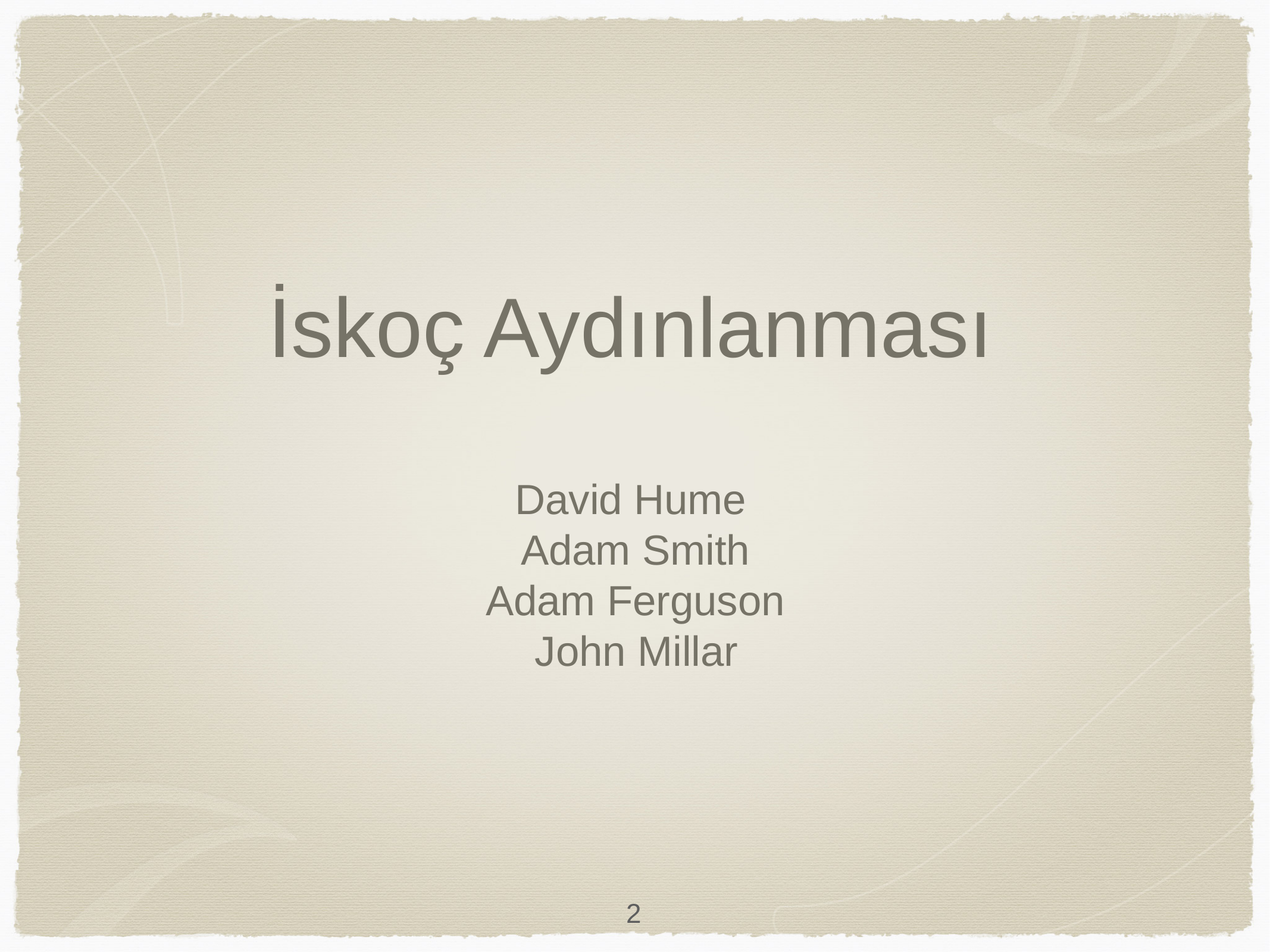

# İskoç Aydınlanması David Hume Adam Smith Adam Ferguson John Millar
2